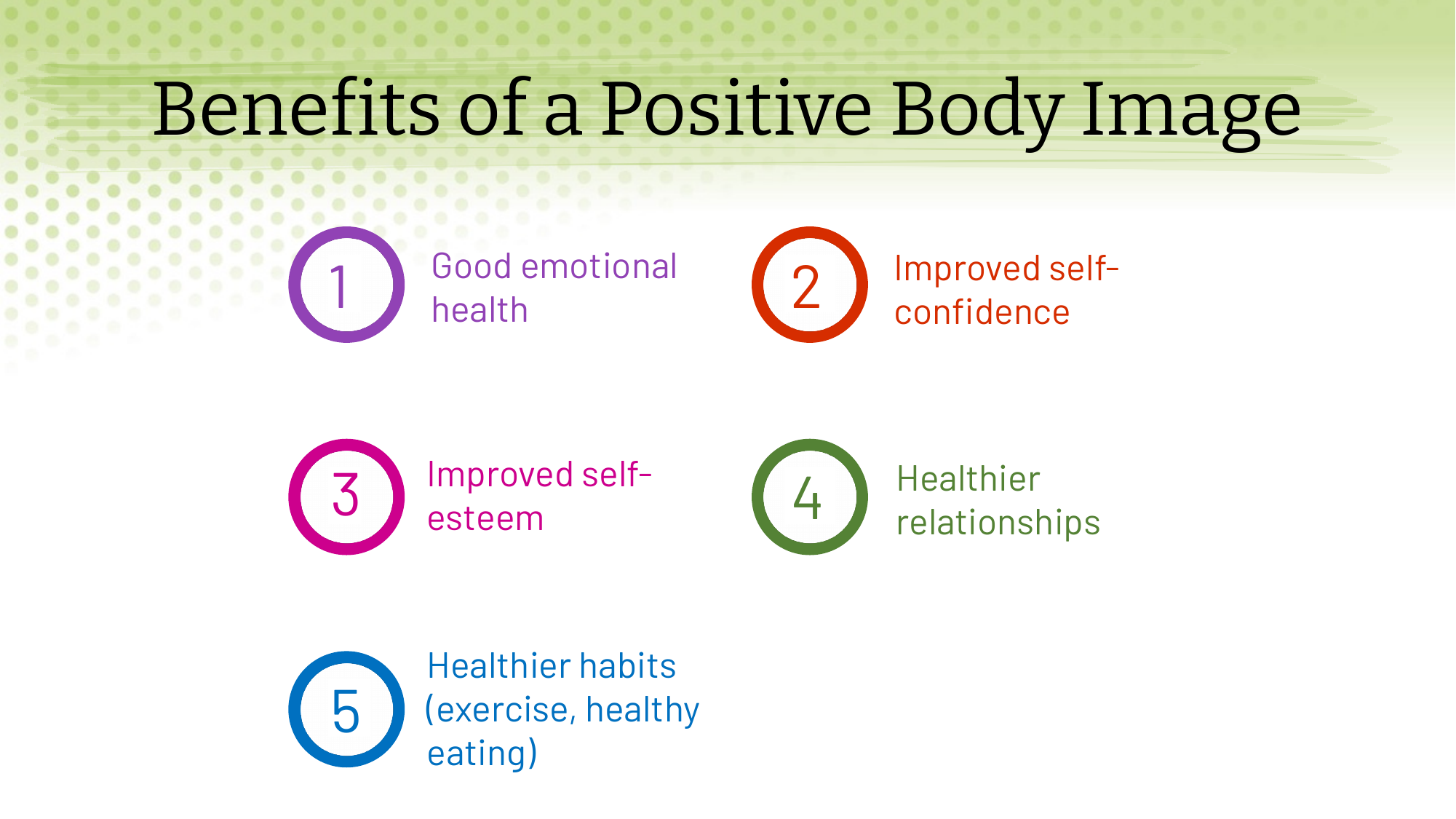

# Benefits of a Positive Body Image
Good emotional health
Improved self-confidence
1
2
Improved self-esteem
Healthier relationships
3
4
Healthier habits (exercise, healthy eating)
5